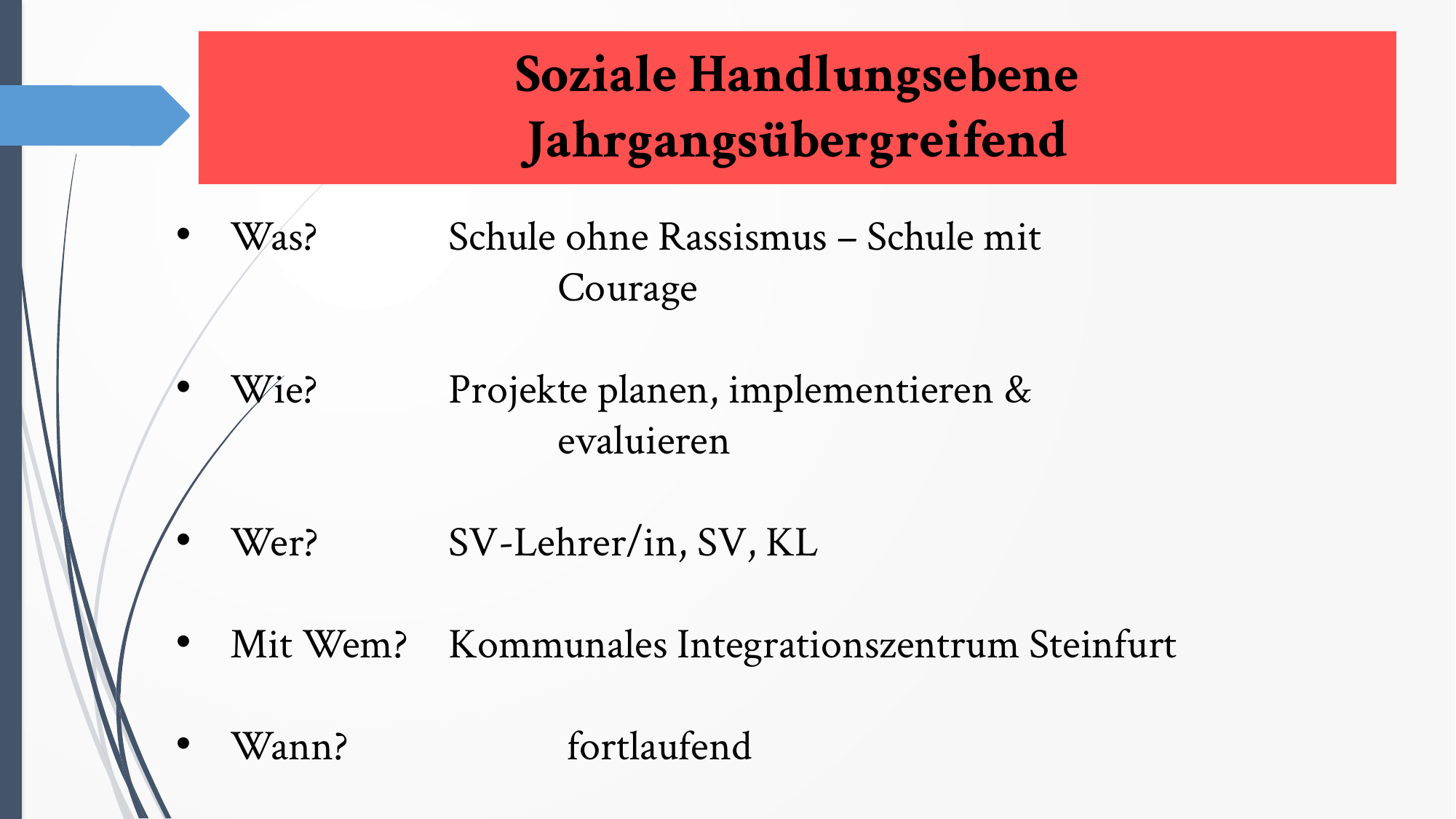

# Soziale Handlungsebene Jahrgangsübergreifend
Was?		Schule ohne Rassismus – Schule mit 						Courage

Wie?		Projekte planen, implementieren & 						evaluieren

Wer?		SV-Lehrer/in, SV, KL

Mit Wem?	Kommunales Integrationszentrum Steinfurt
Wann?		 fortlaufend